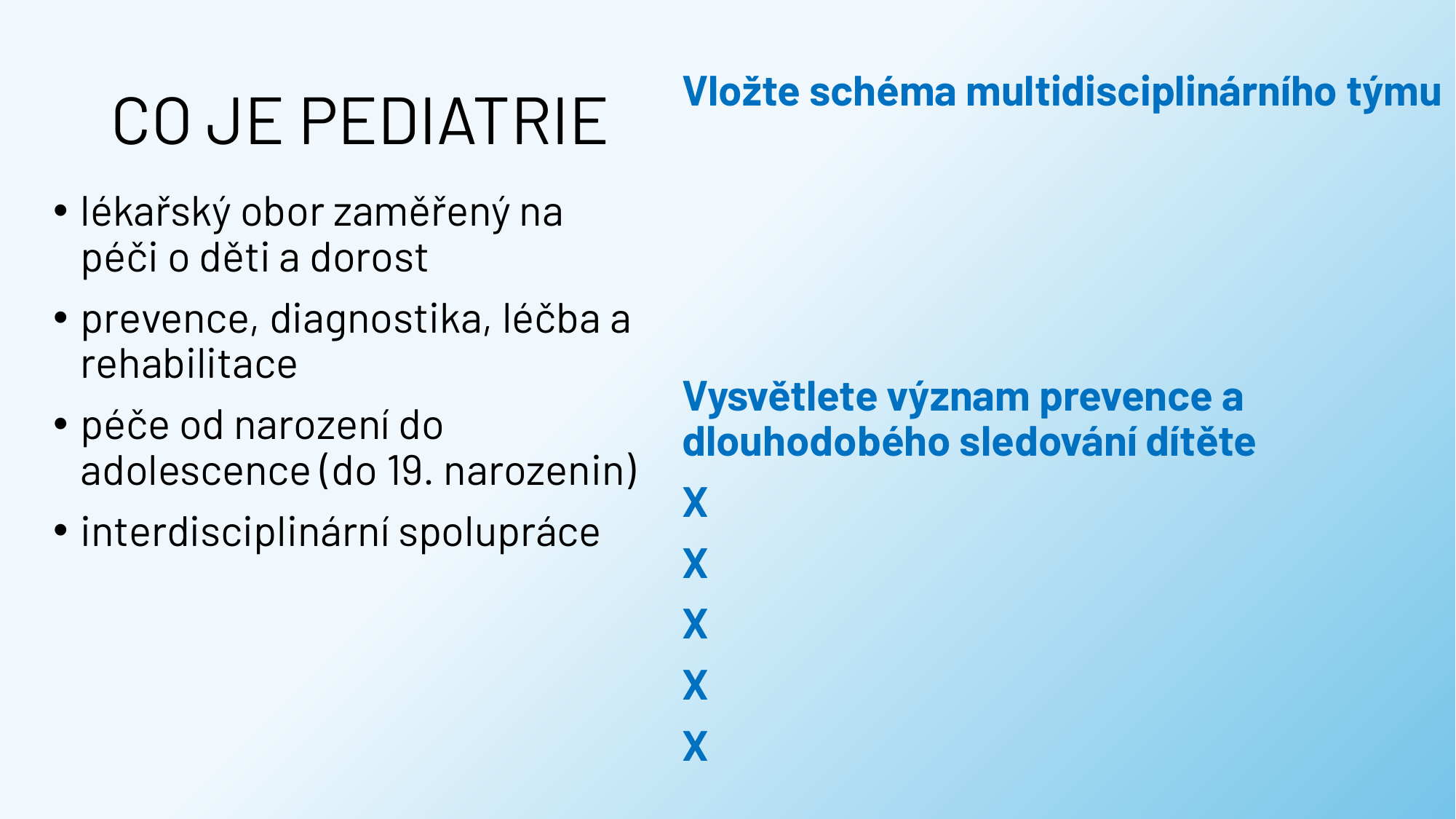

# CO JE PEDIATRIE
Vložte schéma multidisciplinárního týmu

Vysvětlete význam prevence a dlouhodobého sledování dítěte
X
X
X
X
X

lékařský obor zaměřený na péči o děti a dorost
prevence, diagnostika, léčba a rehabilitace
péče od narození do adolescence (do 19. narozenin)
interdisciplinární spolupráce